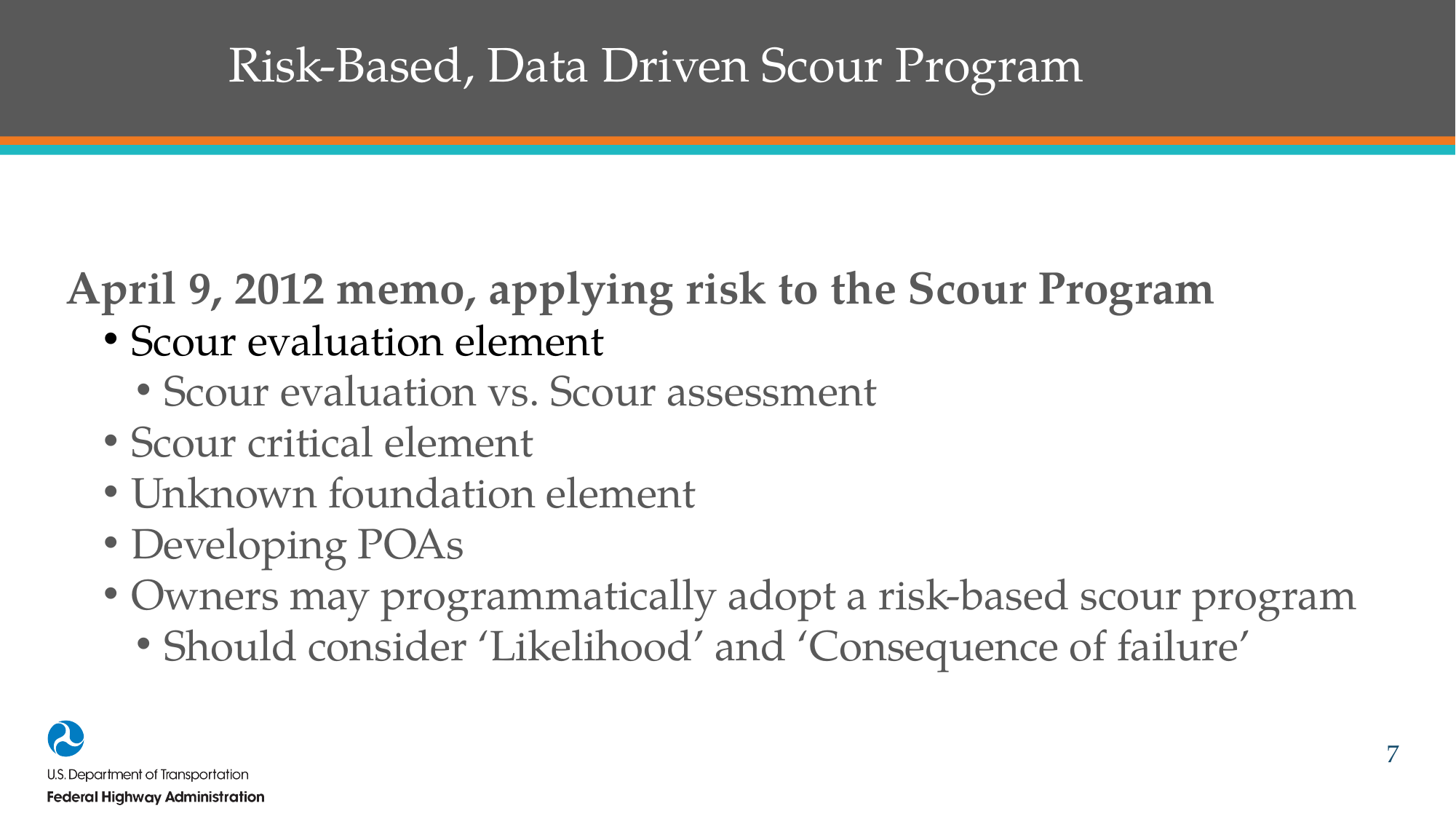

# Risk-Based, Data Driven Scour Program

April 9, 2012 memo, applying risk to the Scour Program
Scour evaluation element
Scour evaluation vs. Scour assessment
Scour critical element
Unknown foundation element
Developing POAs
Owners may programmatically adopt a risk-based scour program
Should consider ‘Likelihood’ and ‘Consequence of failure’

7